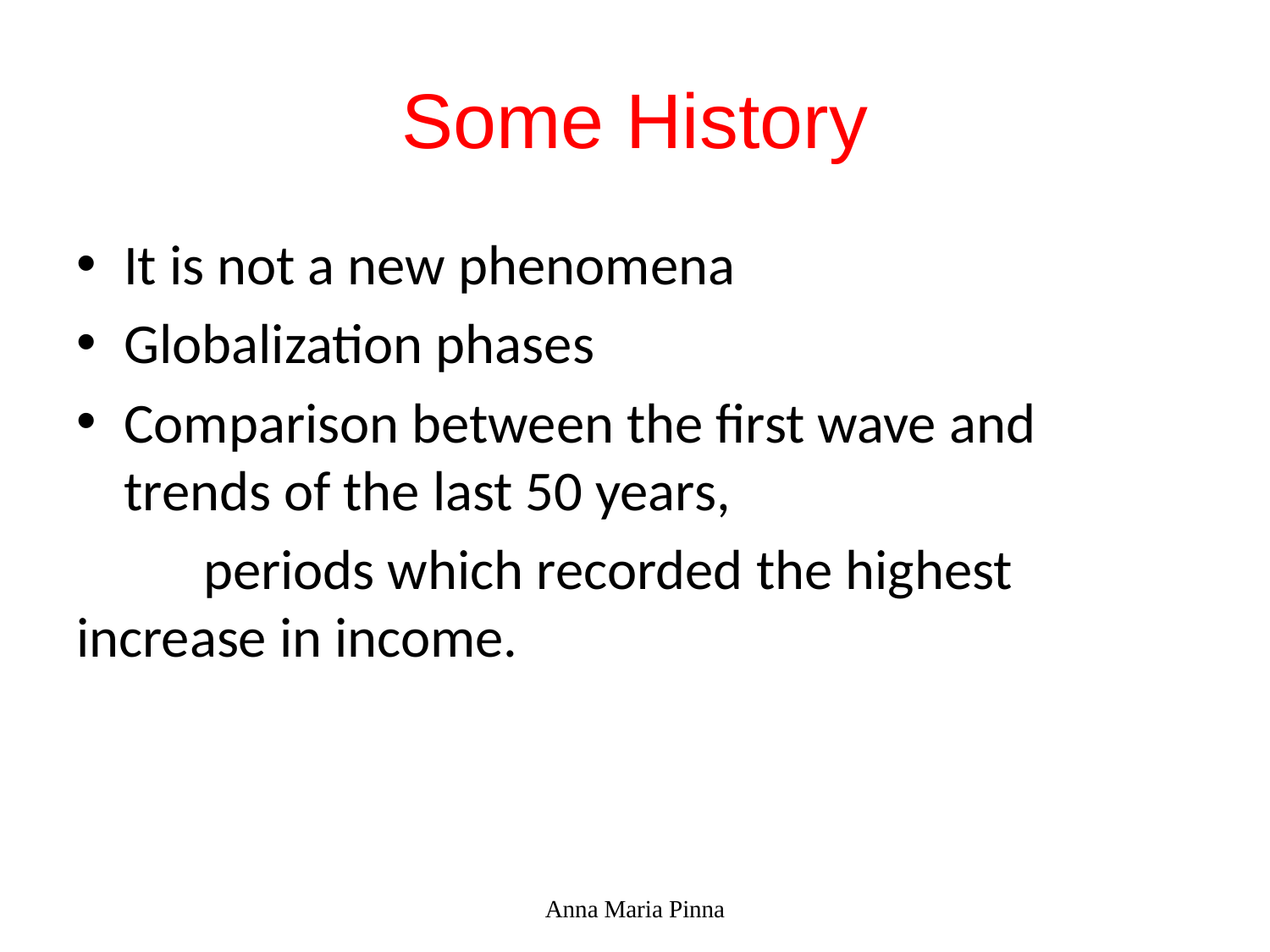

# Some History
It is not a new phenomena
Globalization phases
Comparison between the first wave and trends of the last 50 years,
	periods which recorded the highest 	increase in income.
Anna Maria Pinna